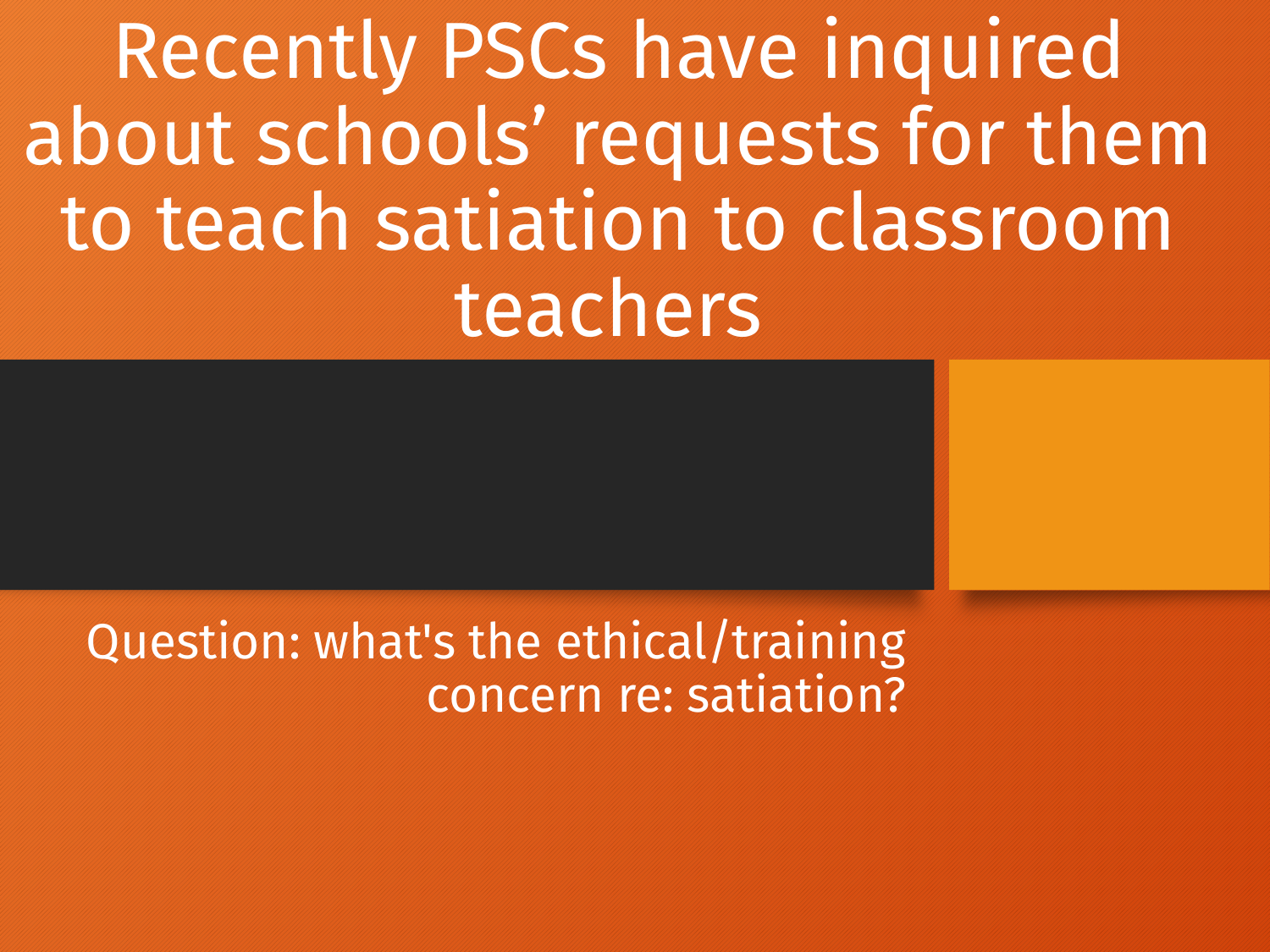

# Recently PSCs have inquired about schools’ requests for them to teach satiation to classroom teachers
Question: what's the ethical/training concern re: satiation?